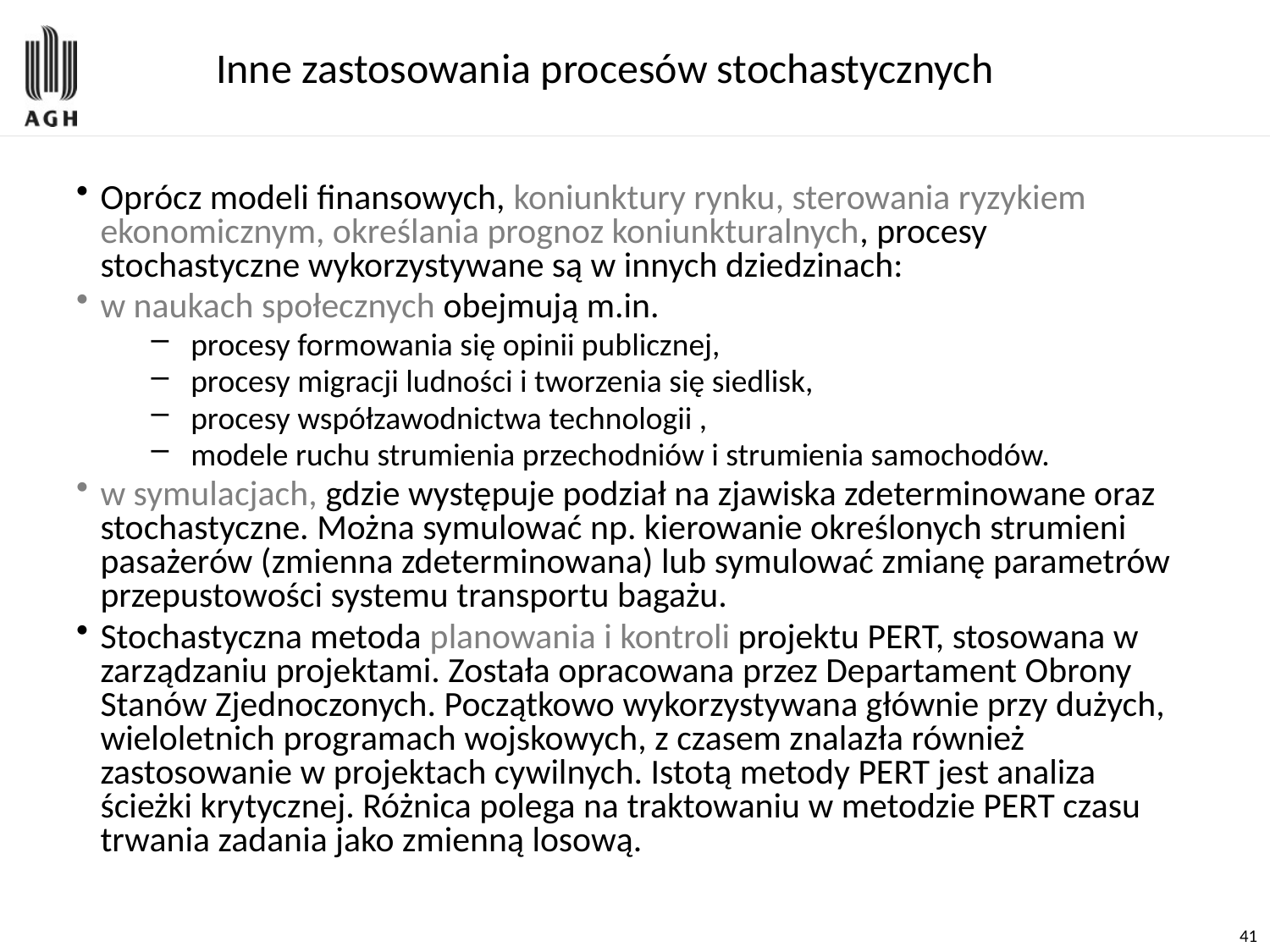

# Inne zastosowania procesów stochastycznych
Oprócz modeli finansowych, koniunktury rynku, sterowania ryzykiem ekonomicznym, określania prognoz koniunkturalnych, procesy stochastyczne wykorzystywane są w innych dziedzinach:
w naukach społecznych obejmują m.in.
procesy formowania się opinii publicznej,
procesy migracji ludności i tworzenia się siedlisk,
procesy współzawodnictwa technologii ,
modele ruchu strumienia przechodniów i strumienia samochodów.
w symulacjach, gdzie występuje podział na zjawiska zdeterminowane oraz stochastyczne. Można symulować np. kierowanie określonych strumieni pasażerów (zmienna zdeterminowana) lub symulować zmianę parametrów przepustowości systemu transportu bagażu.
Stochastyczna metoda planowania i kontroli projektu PERT, stosowana w zarządzaniu projektami. Została opracowana przez Departament Obrony Stanów Zjednoczonych. Początkowo wykorzystywana głównie przy dużych, wieloletnich programach wojskowych, z czasem znalazła również zastosowanie w projektach cywilnych. Istotą metody PERT jest analiza ścieżki krytycznej. Różnica polega na traktowaniu w metodzie PERT czasu trwania zadania jako zmienną losową.